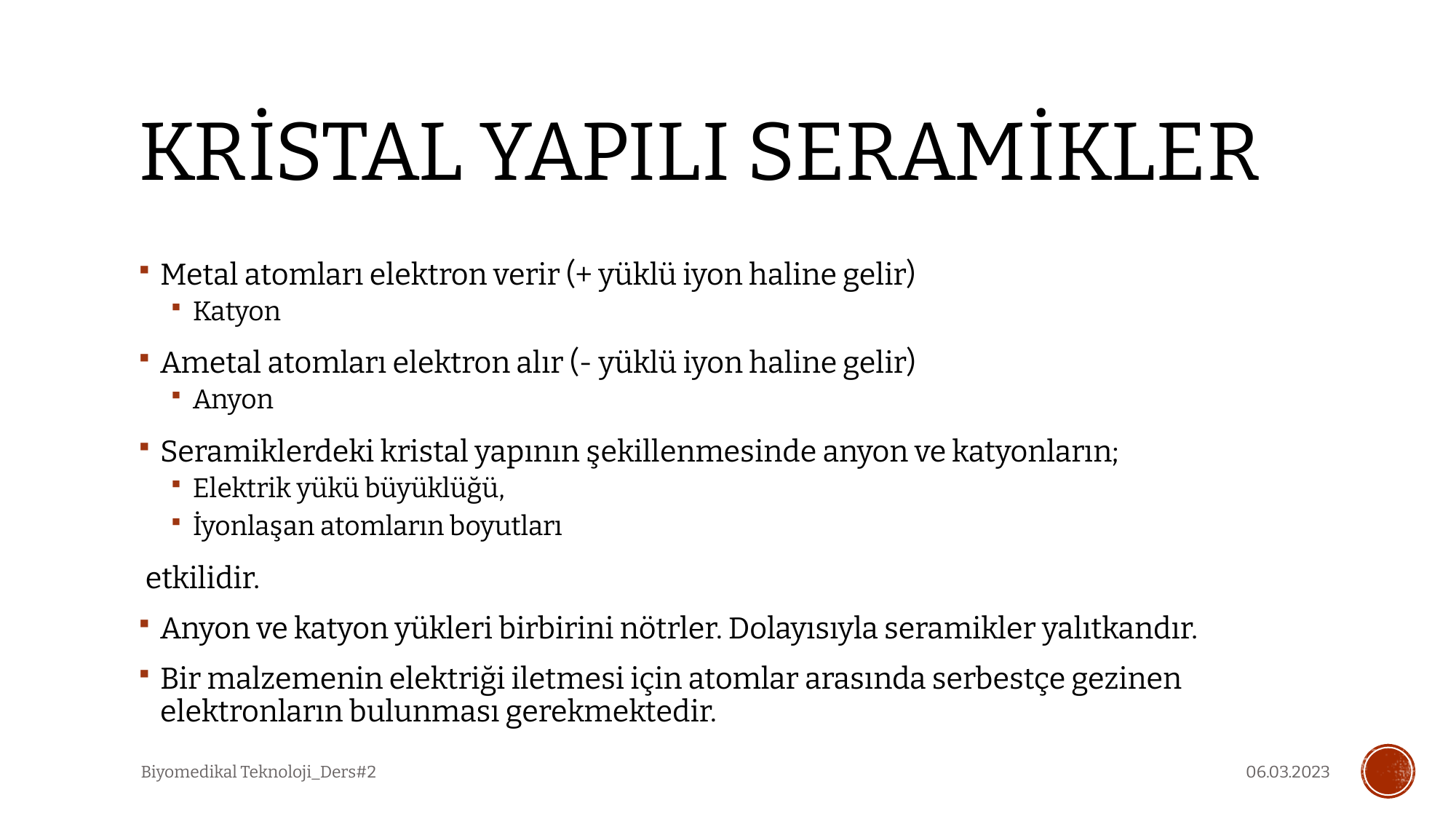

# Kristal Yapılı Seramikler
Metal atomları elektron verir (+ yüklü iyon haline gelir)
Katyon
Ametal atomları elektron alır (- yüklü iyon haline gelir)
Anyon
Seramiklerdeki kristal yapının şekillenmesinde anyon ve katyonların;
Elektrik yükü büyüklüğü,
İyonlaşan atomların boyutları
etkilidir.
Anyon ve katyon yükleri birbirini nötrler. Dolayısıyla seramikler yalıtkandır.
Bir malzemenin elektriği iletmesi için atomlar arasında serbestçe gezinen elektronların bulunması gerekmektedir.
Biyomedikal Teknoloji_Ders#2
06.03.2023